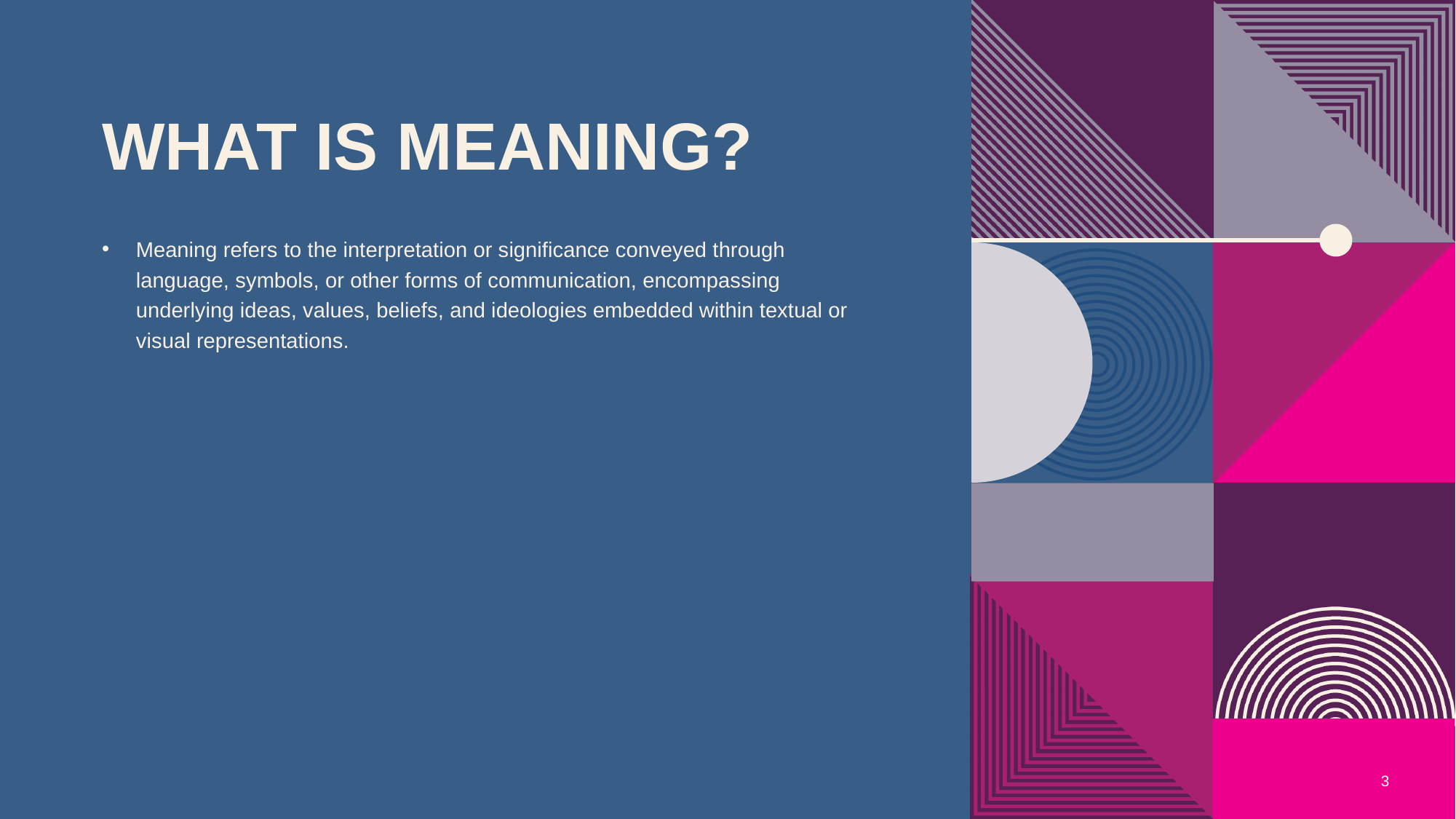

# What is meaning?
Meaning refers to the interpretation or significance conveyed through language, symbols, or other forms of communication, encompassing underlying ideas, values, beliefs, and ideologies embedded within textual or visual representations.
3